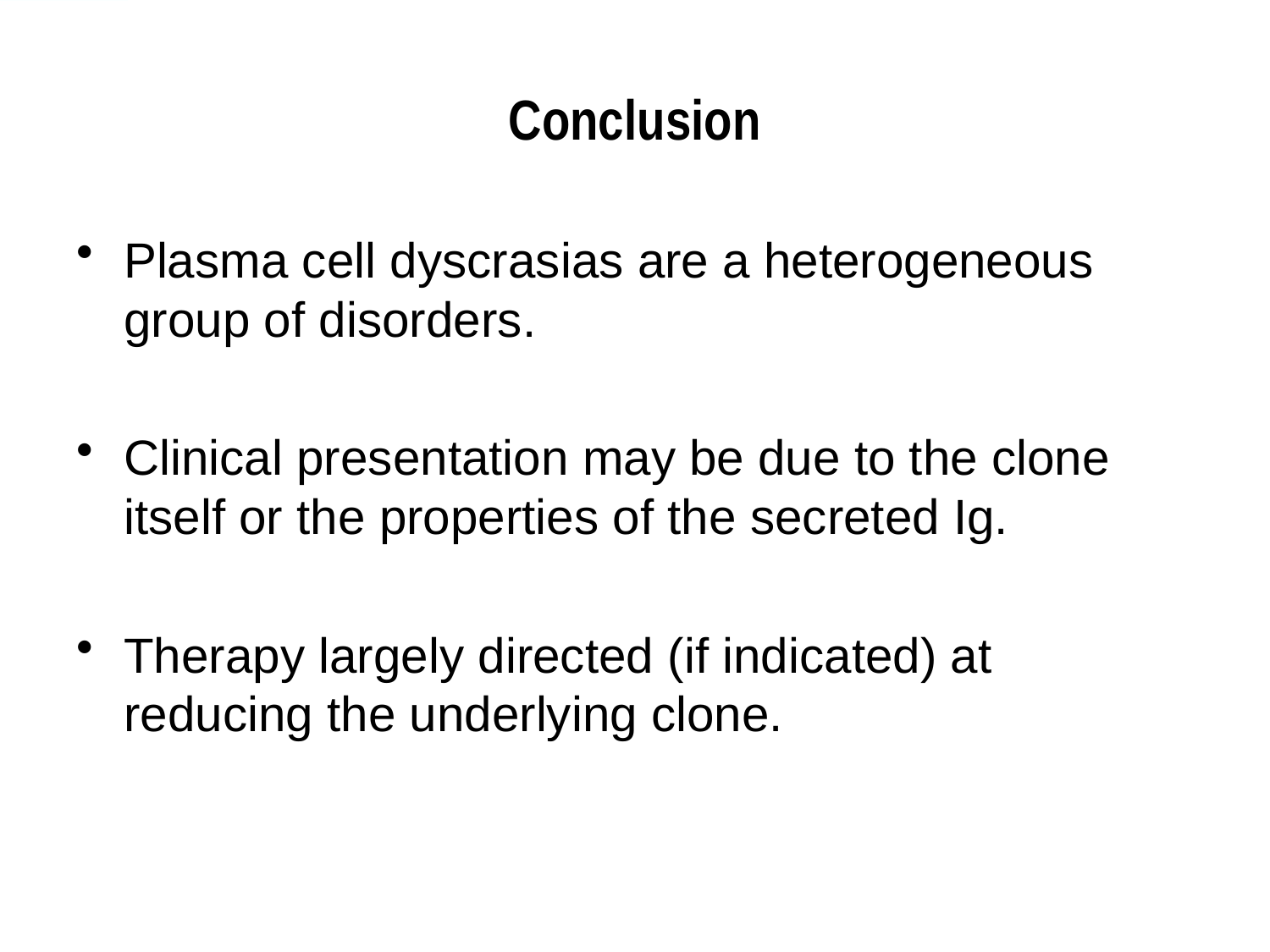

# Conclusion
Plasma cell dyscrasias are a heterogeneous group of disorders.

Clinical presentation may be due to the clone itself or the properties of the secreted Ig.

Therapy largely directed (if indicated) at reducing the underlying clone.